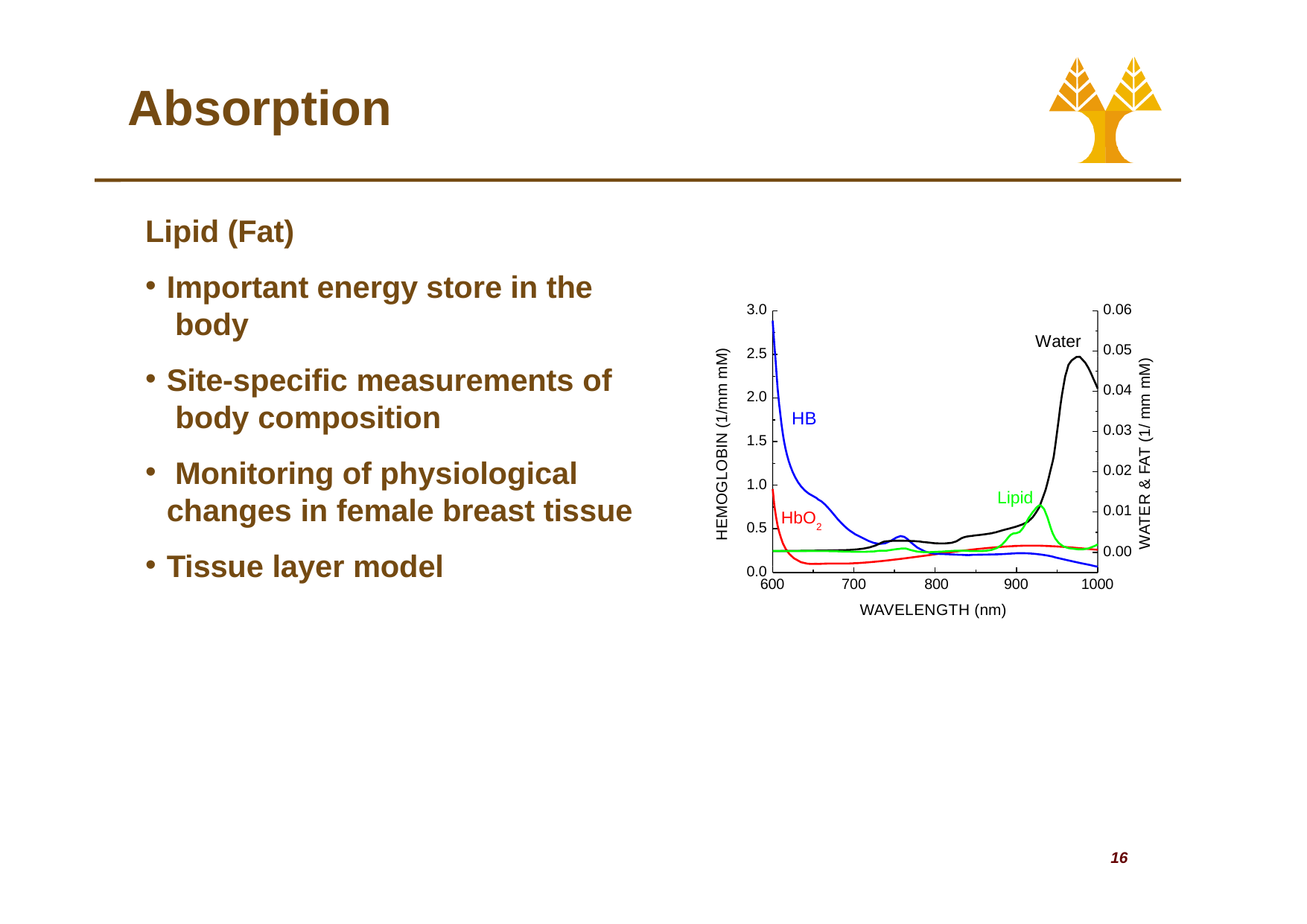

# Absorption

Lipid (Fat)
Important energy store in the  body
3.0
0.06

Water
0.05
2.5
HEMOGLOBIN (1/mm mM)
WATER & FAT (1/ mm mM)

Site-specific measurements of  body composition
Monitoring of physiological
0.04
2.0
HB
0.03
1.5
0.02

changes in female breast tissue
Tissue layer model
1.0
Lipid
0.01
HbO
0.5
2
0.00
0.0

600
700	800
900
1000
WAVELENGTH (nm)
16